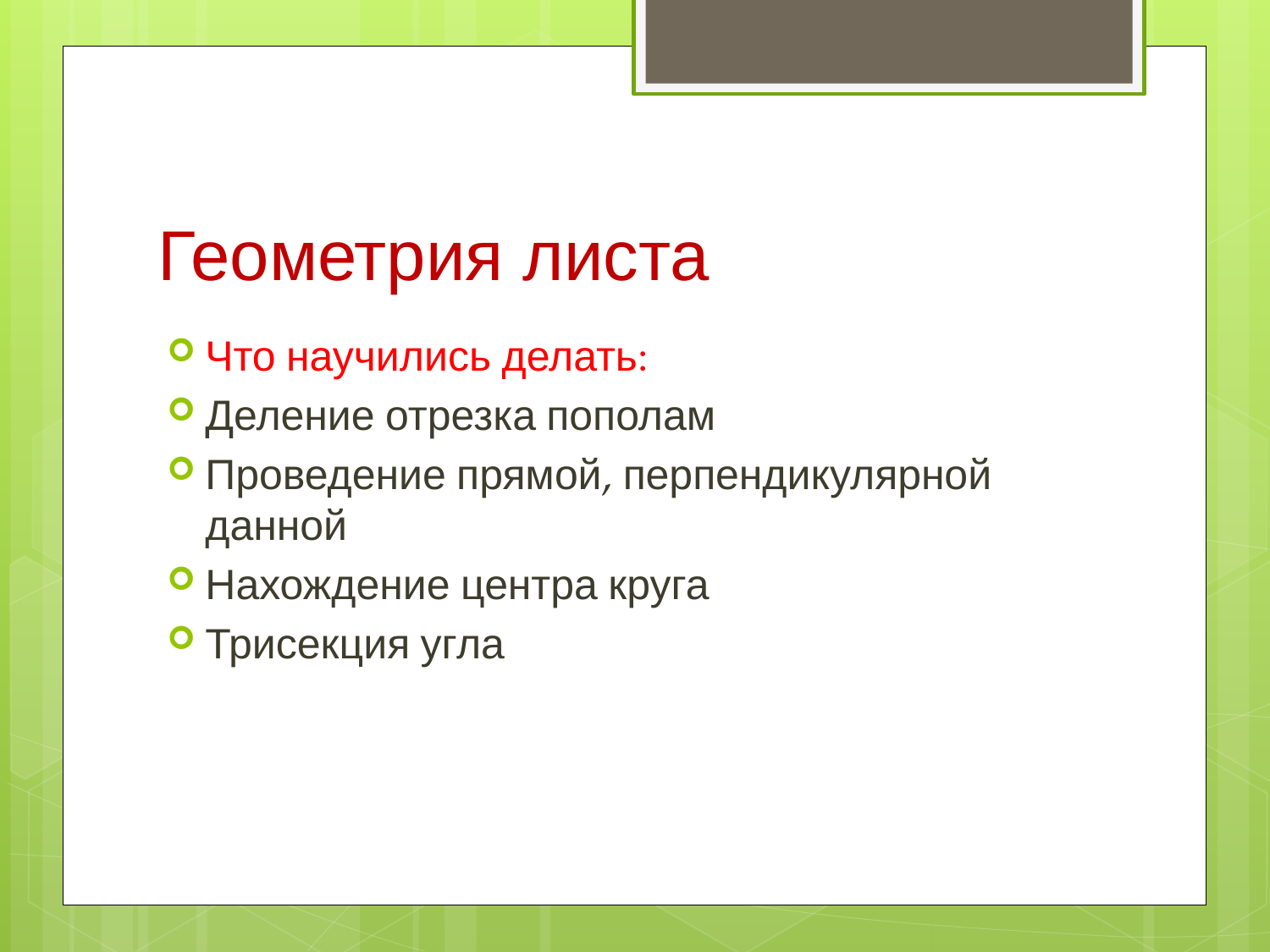

# Геометрия листа
Что научились делать:
Деление отрезка пополам
Проведение прямой, перпендикулярной данной
Нахождение центра круга
Трисекция угла